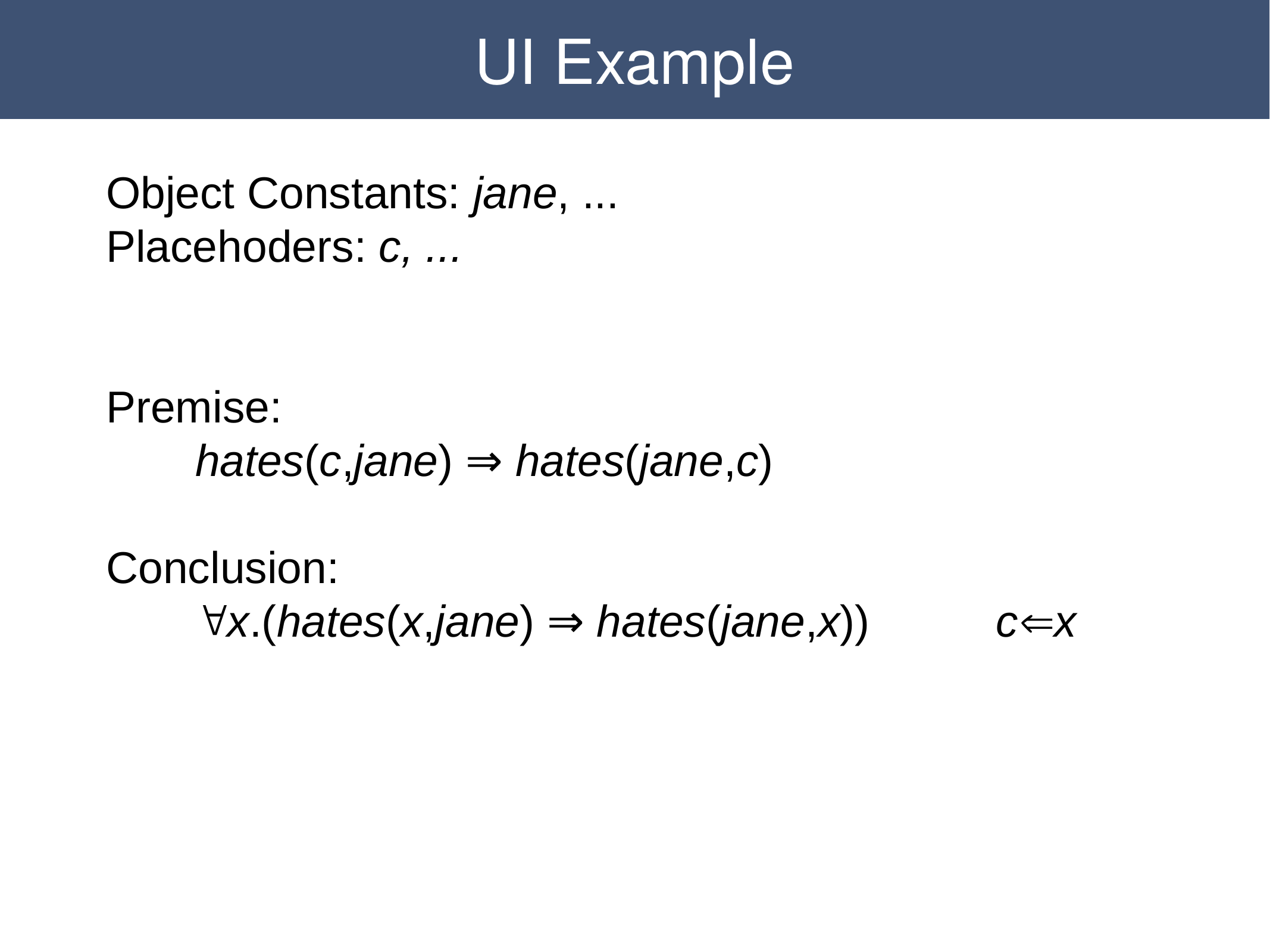

UI Example
Object Constants: jane, ...
Placehoders: c, ...

Premise:
	hates(c,jane) ⇒ hates(jane,c)

Conclusion:
	∀x.(hates(x,jane) ⇒ hates(jane,x))	       c⇐x